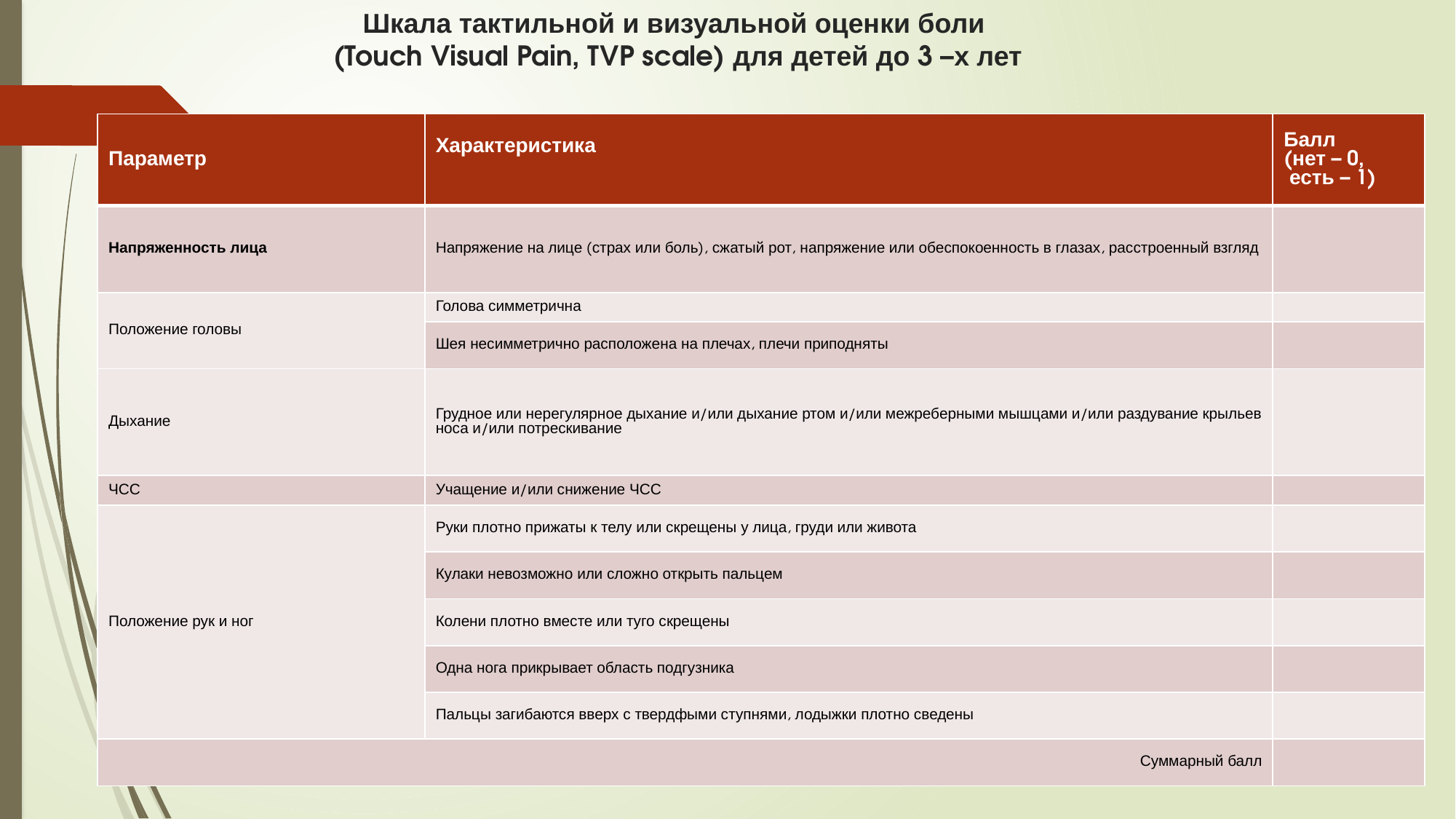

# Шкала тактильной и визуальной оценки боли (Touch Visual Pain, TVP scale) для детей до 3 –х лет
| Параметр | Характеристика | Балл (нет – 0, есть – 1) |
| --- | --- | --- |
| Напряженность лица | Напряжение на лице (страх или боль), сжатый рот, напряжение или обеспокоенность в глазах, расстроенный взгляд |  |
| Положение головы | Голова симметрична |  |
|  | Шея несимметрично расположена на плечах, плечи приподняты |  |
| Дыхание | Грудное или нерегулярное дыхание и/или дыхание ртом и/или межреберными мышцами и/или раздувание крыльев носа и/или потрескивание |  |
| ЧСС | Учащение и/или снижение ЧСС |  |
| Положение рук и ног | Руки плотно прижаты к телу или скрещены у лица, груди или живота |  |
|  | Кулаки невозможно или сложно открыть пальцем |  |
|  | Колени плотно вместе или туго скрещены |  |
|  | Одна нога прикрывает область подгузника |  |
|  | Пальцы загибаются вверх с твердфыми ступнями, лодыжки плотно сведены |  |
| Суммарный балл |  |  |